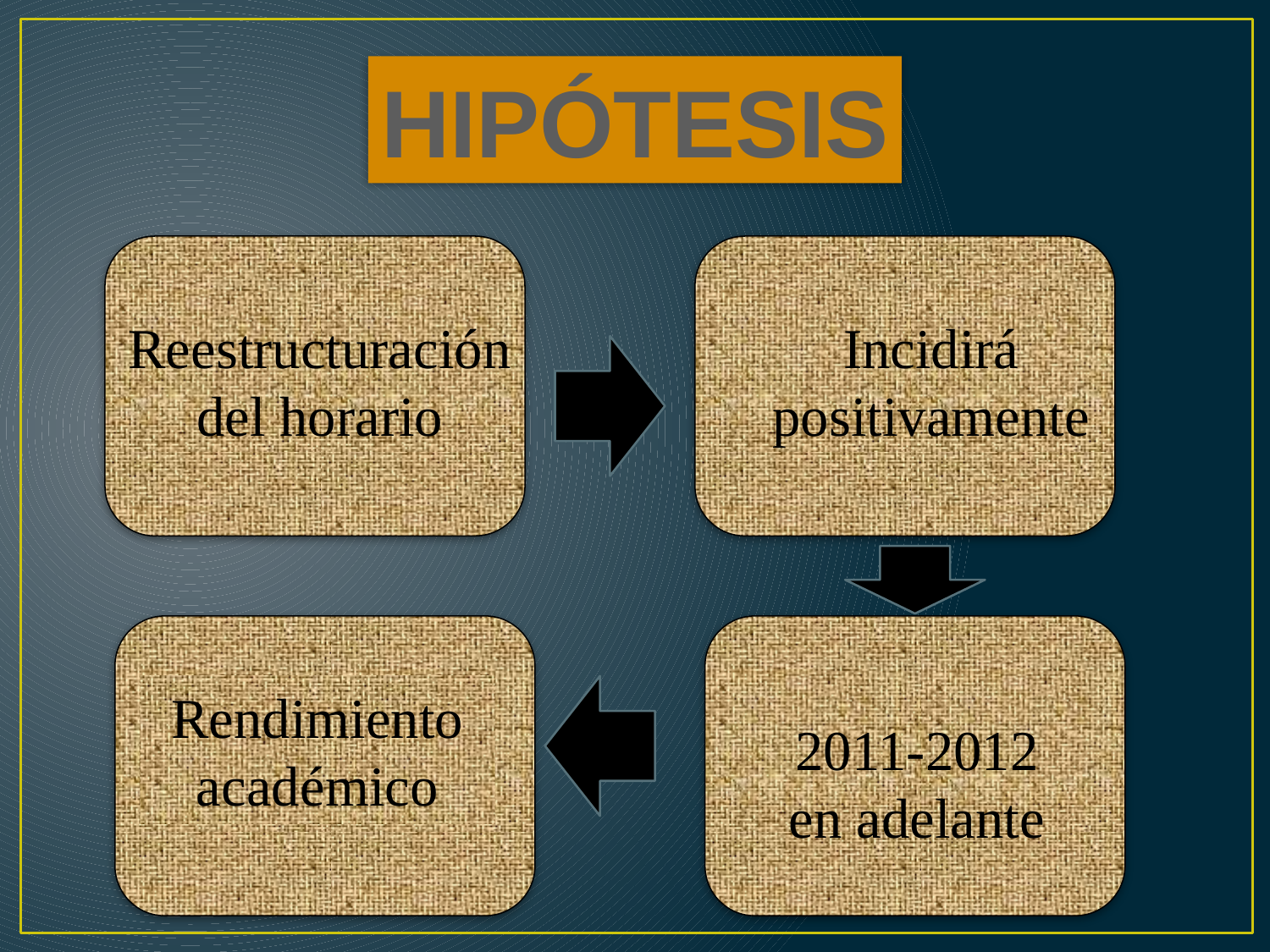

HIPÓTESIS

Reestructuración del horario
Incidirá positivamente

Rendimiento académico
2011-2012 en adelante